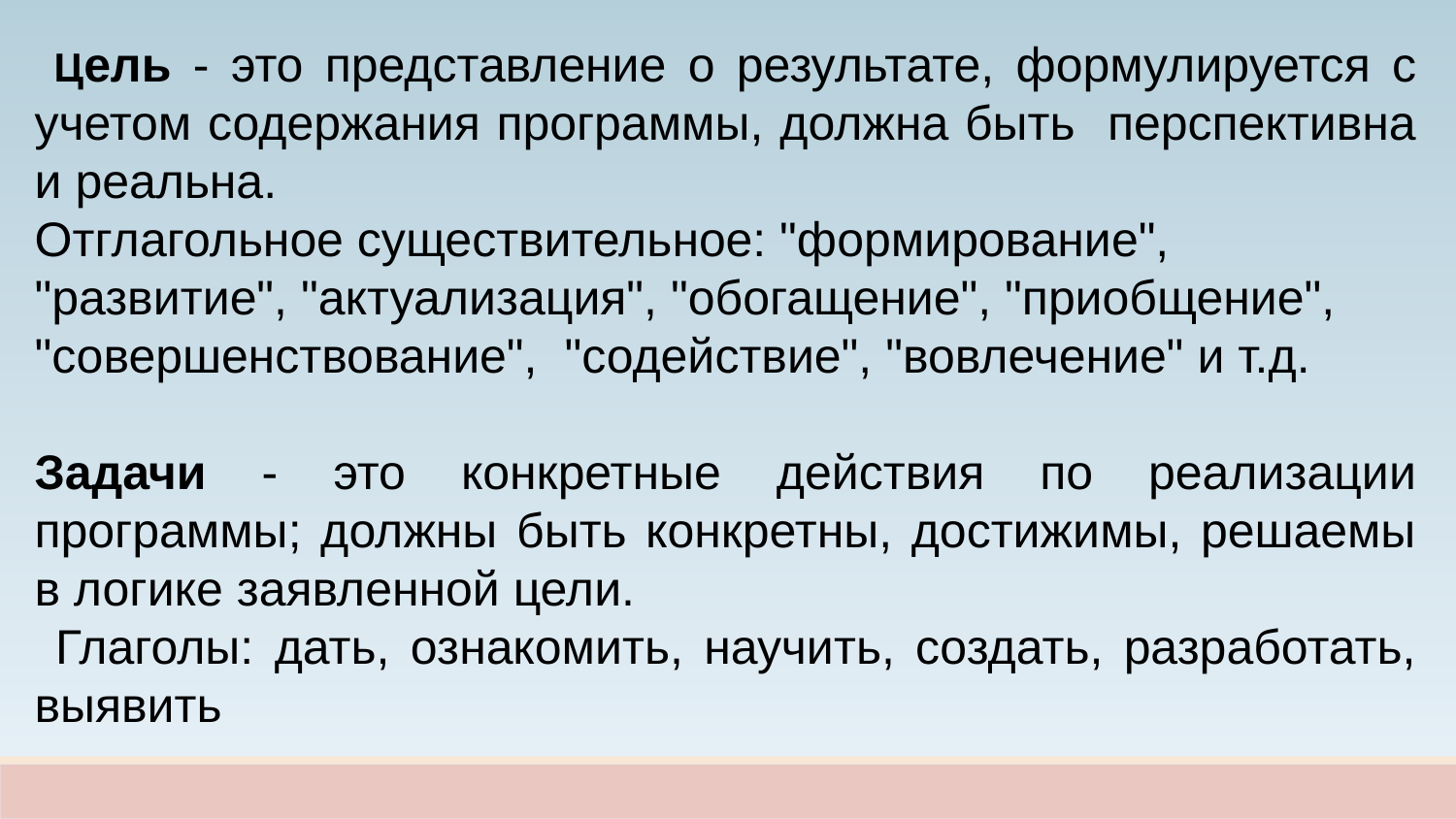

Цель - это представление о результате, формулируется с учетом содержания программы, должна быть  перспективна и реальна.
Отглагольное существительное: "формирование", "развитие", "актуализация", "обогащение", "приобщение", "совершенствование",  "содействие", "вовлечение" и т.д.

Задачи - это конкретные действия по реализации программы; должны быть конкретны, достижимы, решаемы в логике заявленной цели.
 Глаголы: дать, ознакомить, научить, создать, разработать, выявить